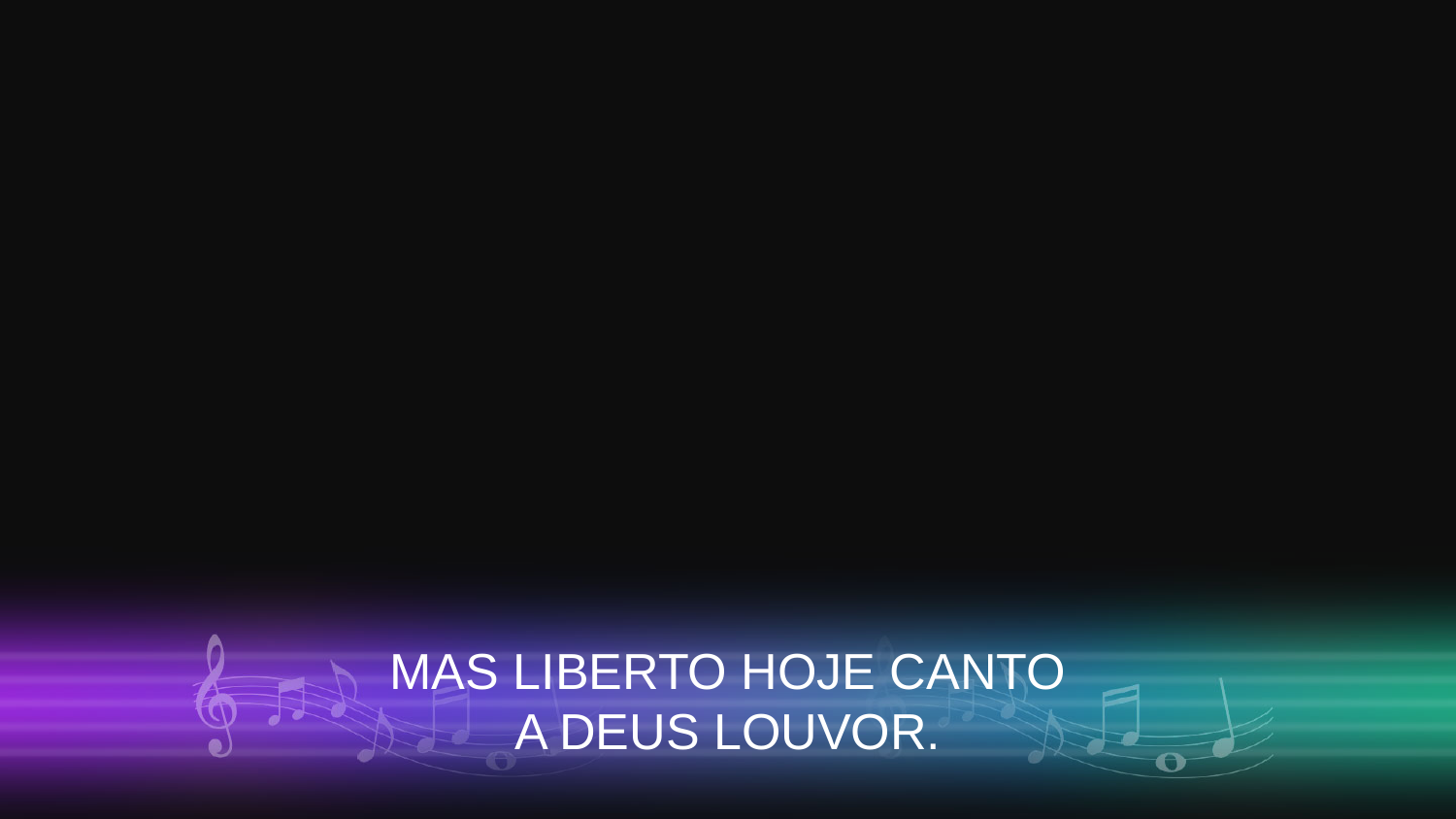

MAS LIBERTO HOJE CANTO
A DEUS LOUVOR.